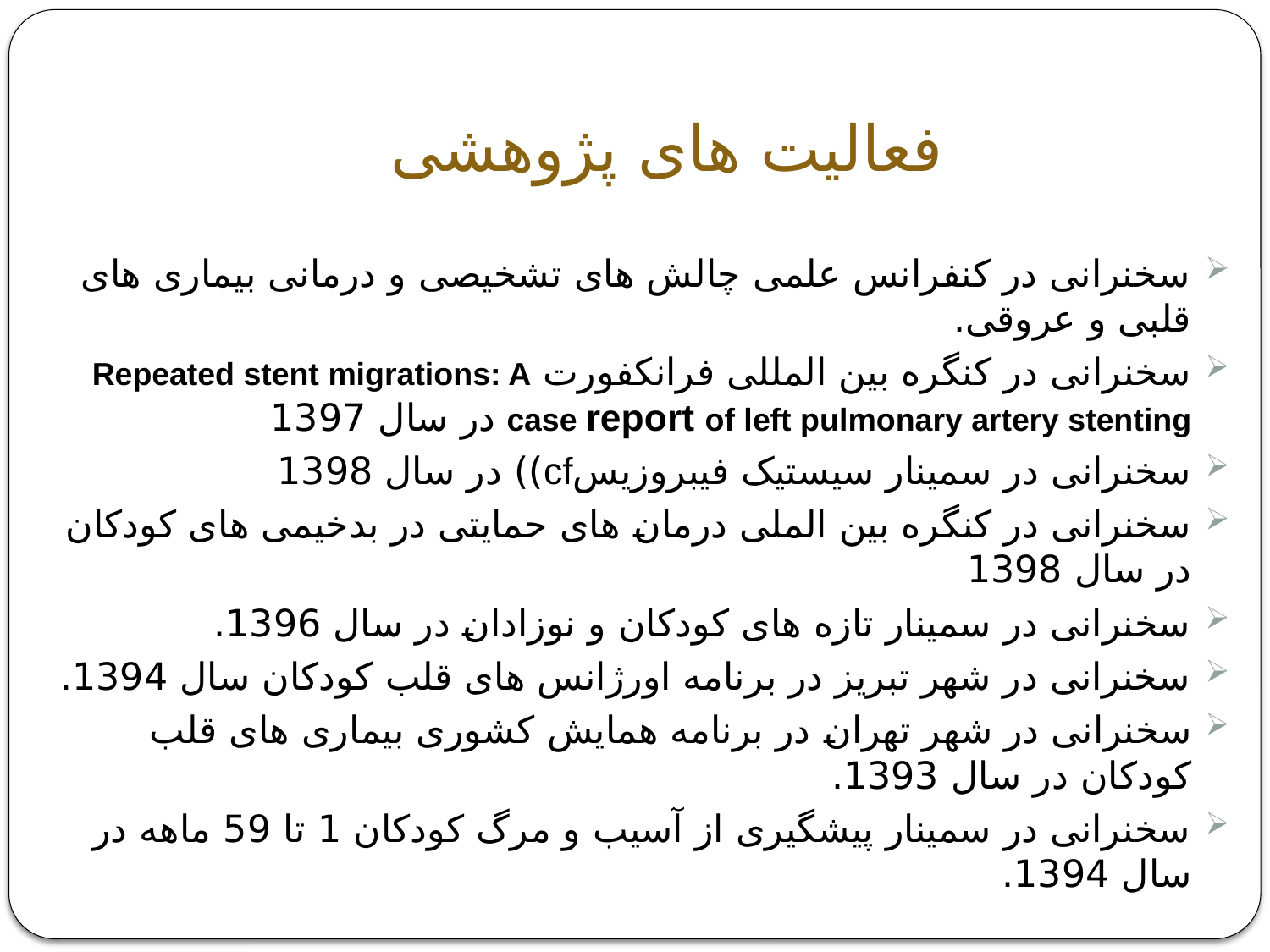

# فعالیت های پژوهشی
سخنرانی در کنفرانس علمی چالش های تشخیصی و درمانی بیماری های قلبی و عروقی.
سخنرانی در کنگره بین المللی فرانکفورت Repeated stent migrations: A case report of left pulmonary artery stenting در سال 1397
سخنرانی در سمینار سیستیک فیبروزیسcf)) در سال 1398
سخنرانی در کنگره بین الملی درمان های حمایتی در بدخیمی های کودکان در سال 1398
سخنرانی در سمینار تازه های کودکان و نوزادان در سال 1396.
سخنرانی در شهر تبریز در برنامه اورژانس های قلب کودکان سال 1394.
سخنرانی در شهر تهران در برنامه همایش کشوری بیماری های قلب کودکان در سال 1393.
سخنرانی در سمینار پیشگیری از آسیب و مرگ کودکان 1 تا 59 ماهه در سال 1394.